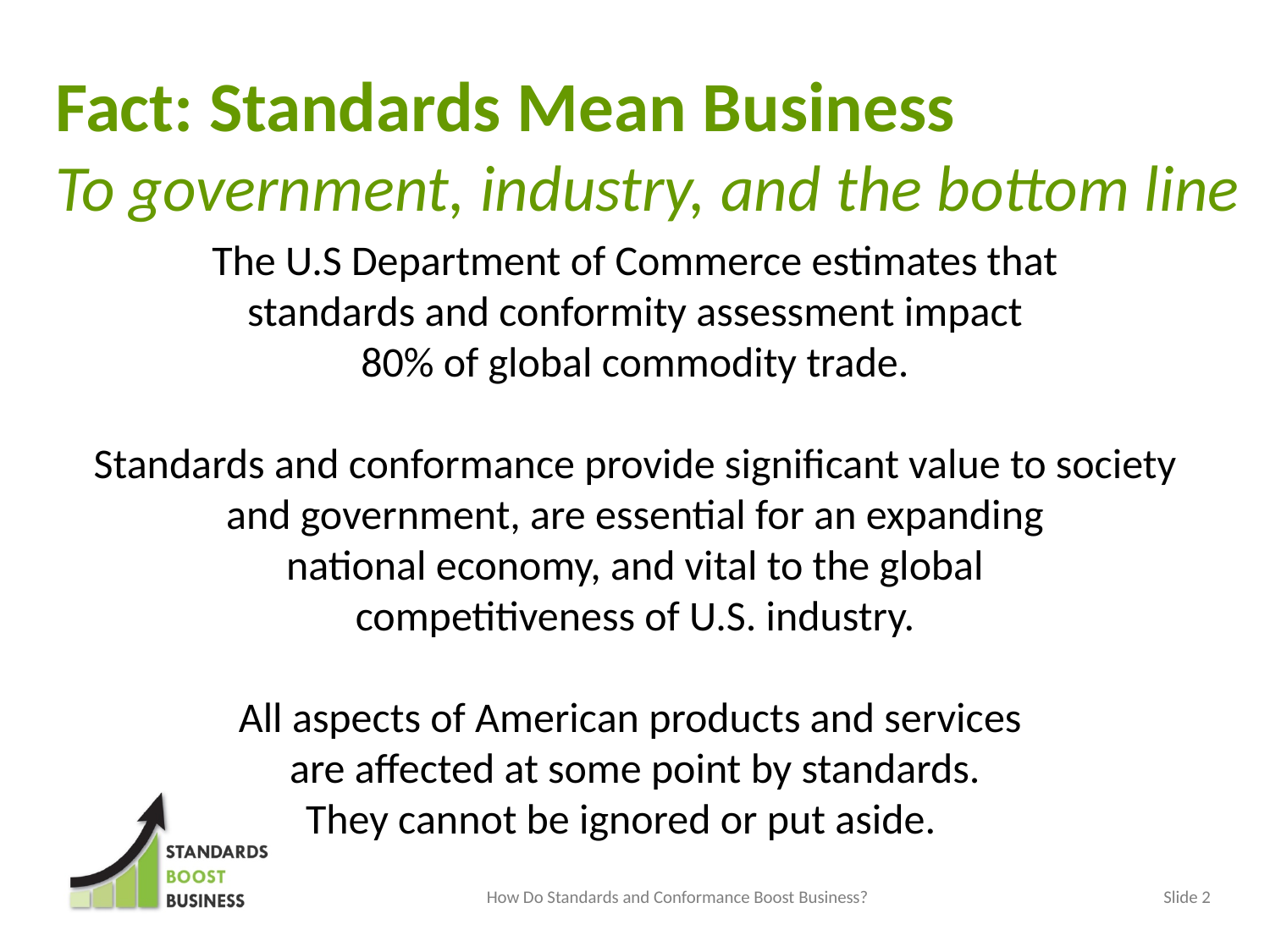

Fact: Standards Mean Business
To government, industry, and the bottom line
The U.S Department of Commerce estimates that
standards and conformity assessment impact
80% of global commodity trade.
Standards and conformance provide significant value to society and government, are essential for an expanding
national economy, and vital to the global
competitiveness of U.S. industry.
All aspects of American products and services
are affected at some point by standards.
They cannot be ignored or put aside.